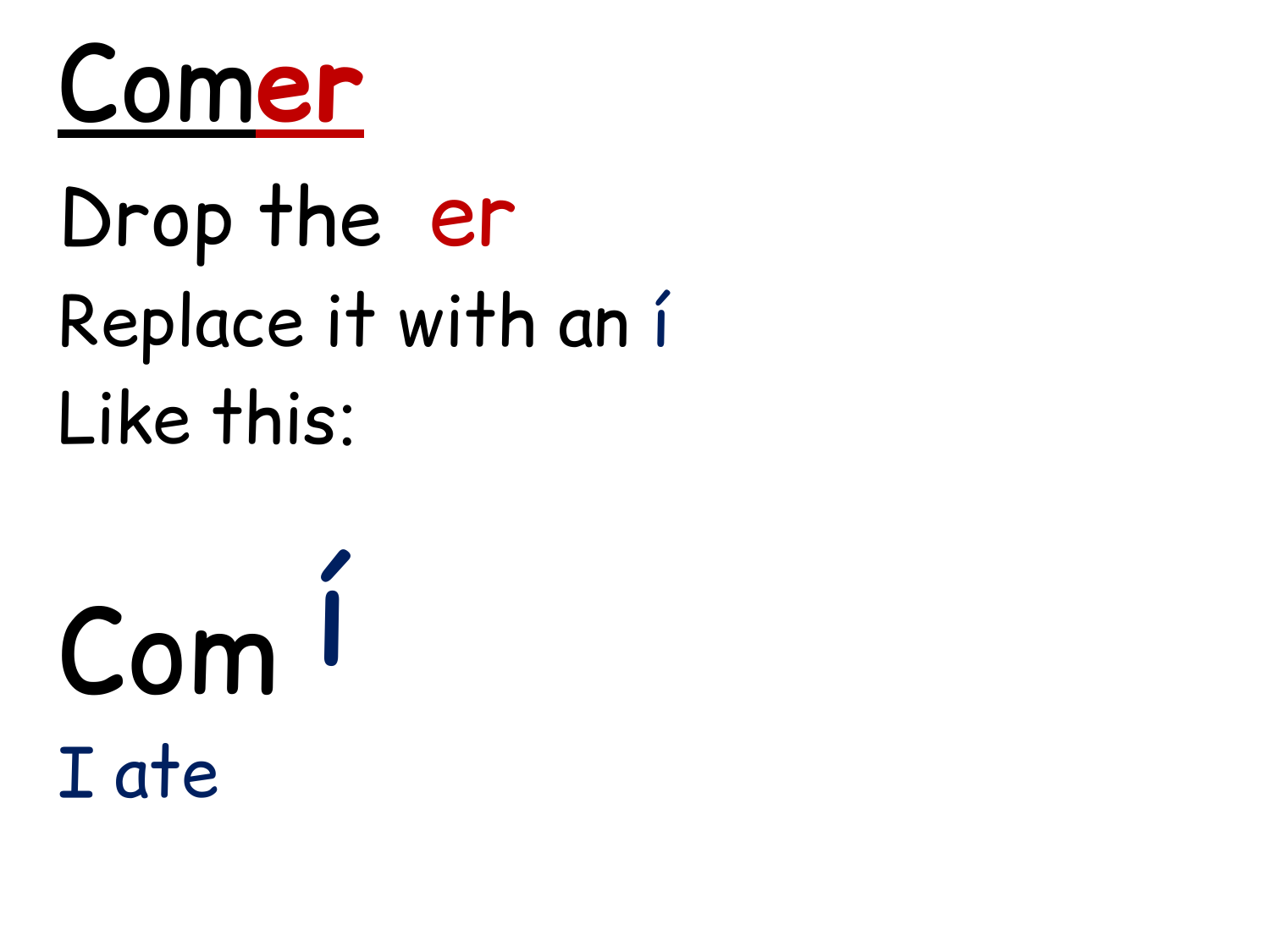

Comer
Drop the  er
Replace it with an í
Like this:

Com
I ate

í